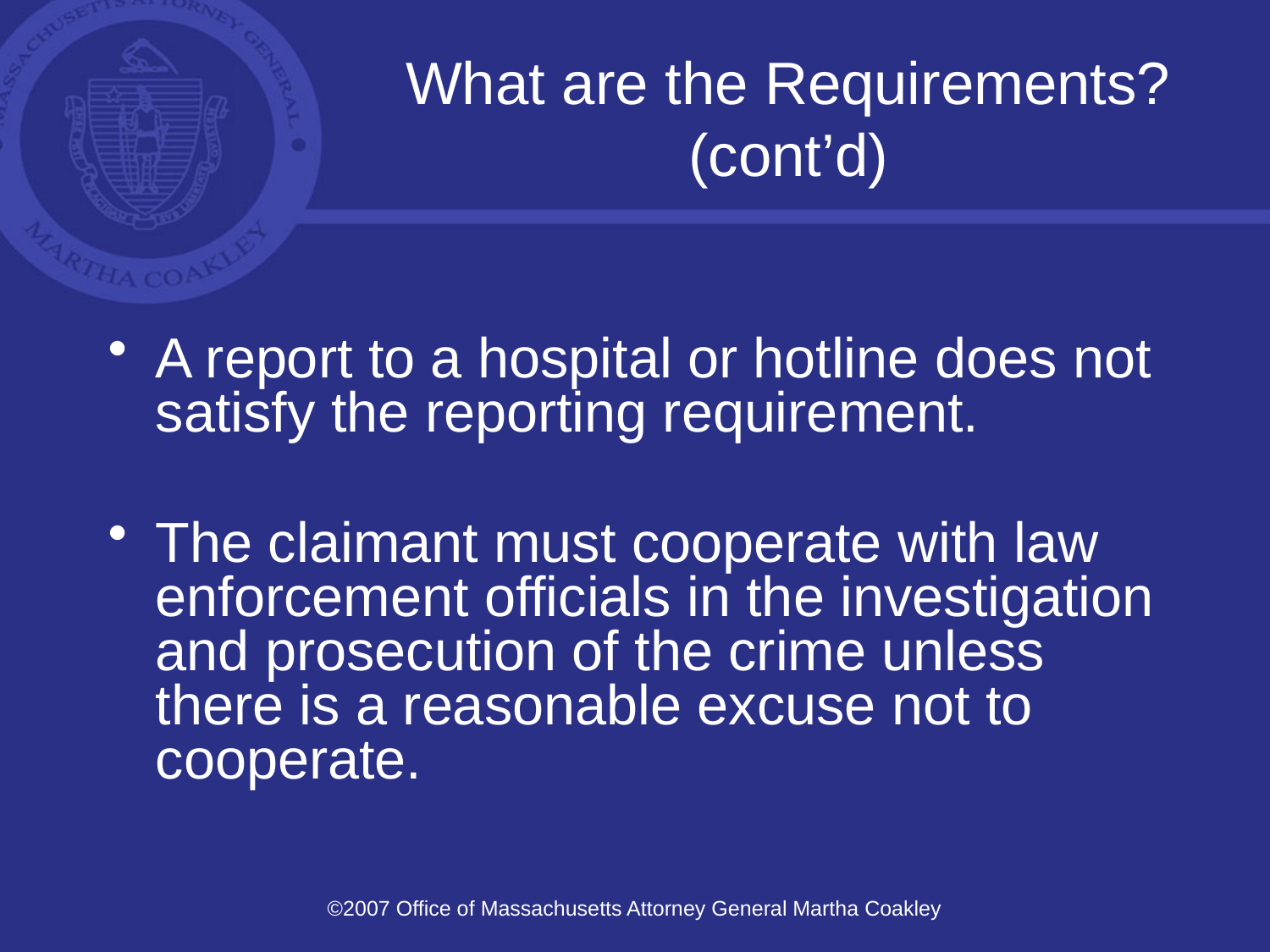

# What are the Requirements? (cont’d)
A report to a hospital or hotline does not satisfy the reporting requirement.

The claimant must cooperate with law enforcement officials in the investigation and prosecution of the crime unless there is a reasonable excuse not to cooperate.
©2007 Office of Massachusetts Attorney General Martha Coakley